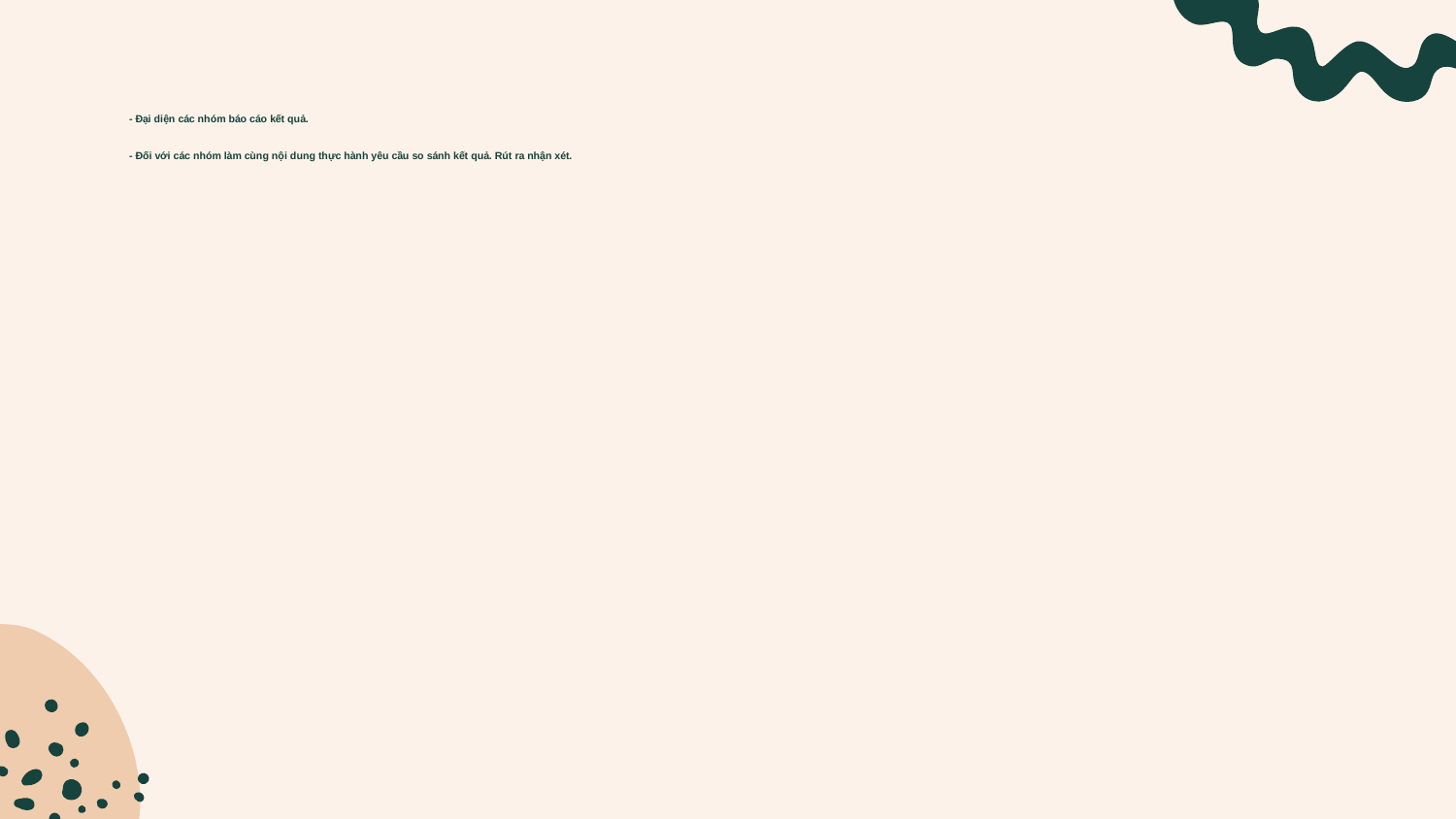

# - Đại diện các nhóm báo cáo kết quả. - Đối với các nhóm làm cùng nội dung thực hành yêu cầu so sánh kết quả. Rút ra nhận xét.